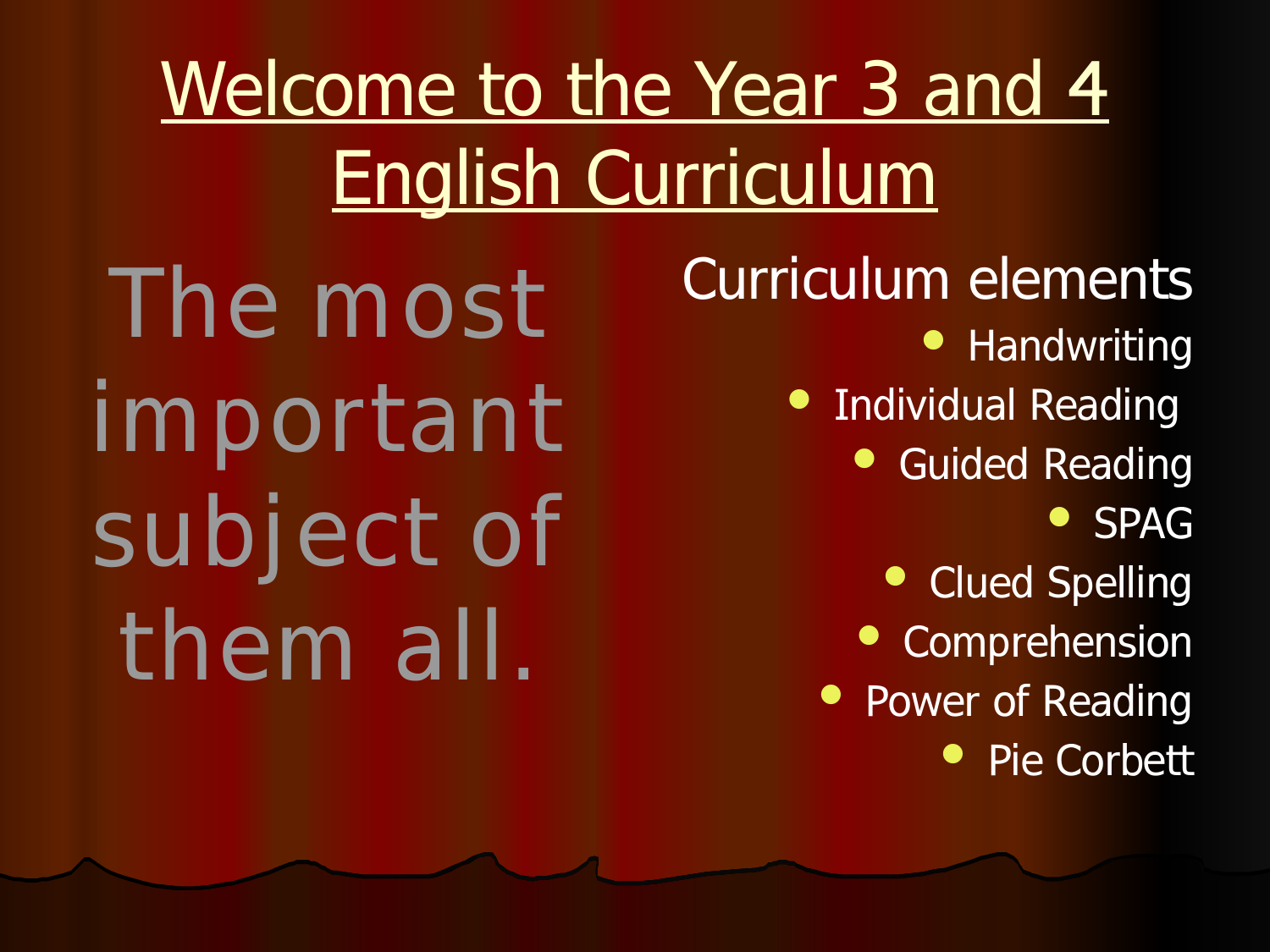

# Welcome to the Year 3 and 4 English Curriculum
The most important
subject of them all.
Curriculum elements
Handwriting
Individual Reading
Guided Reading
SPAG
Clued Spelling
Comprehension
Power of Reading
Pie Corbett